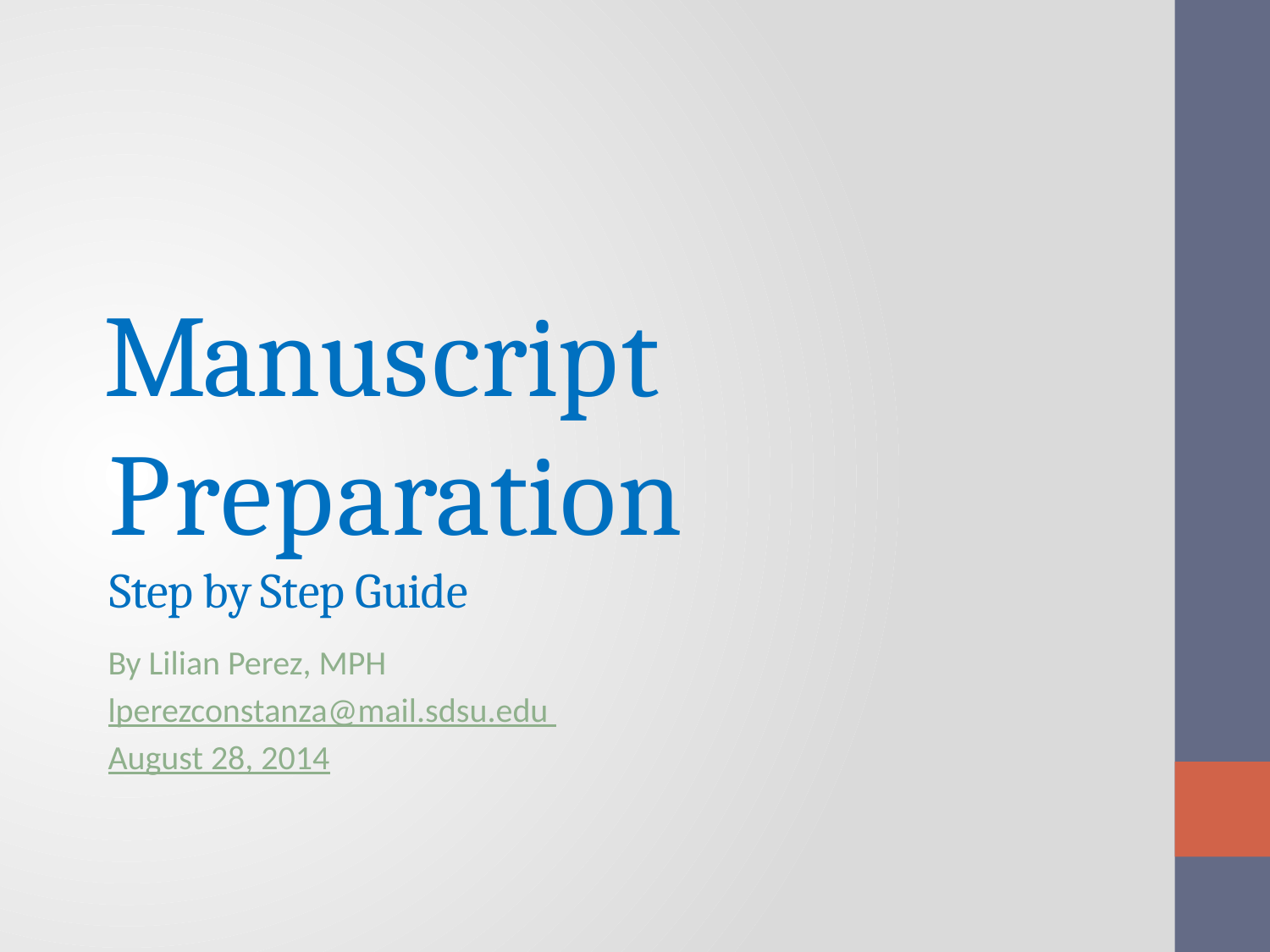

# Manuscript Preparation Step by Step Guide
By Lilian Perez, MPH
lperezconstanza@mail.sdsu.edu
August 28, 2014